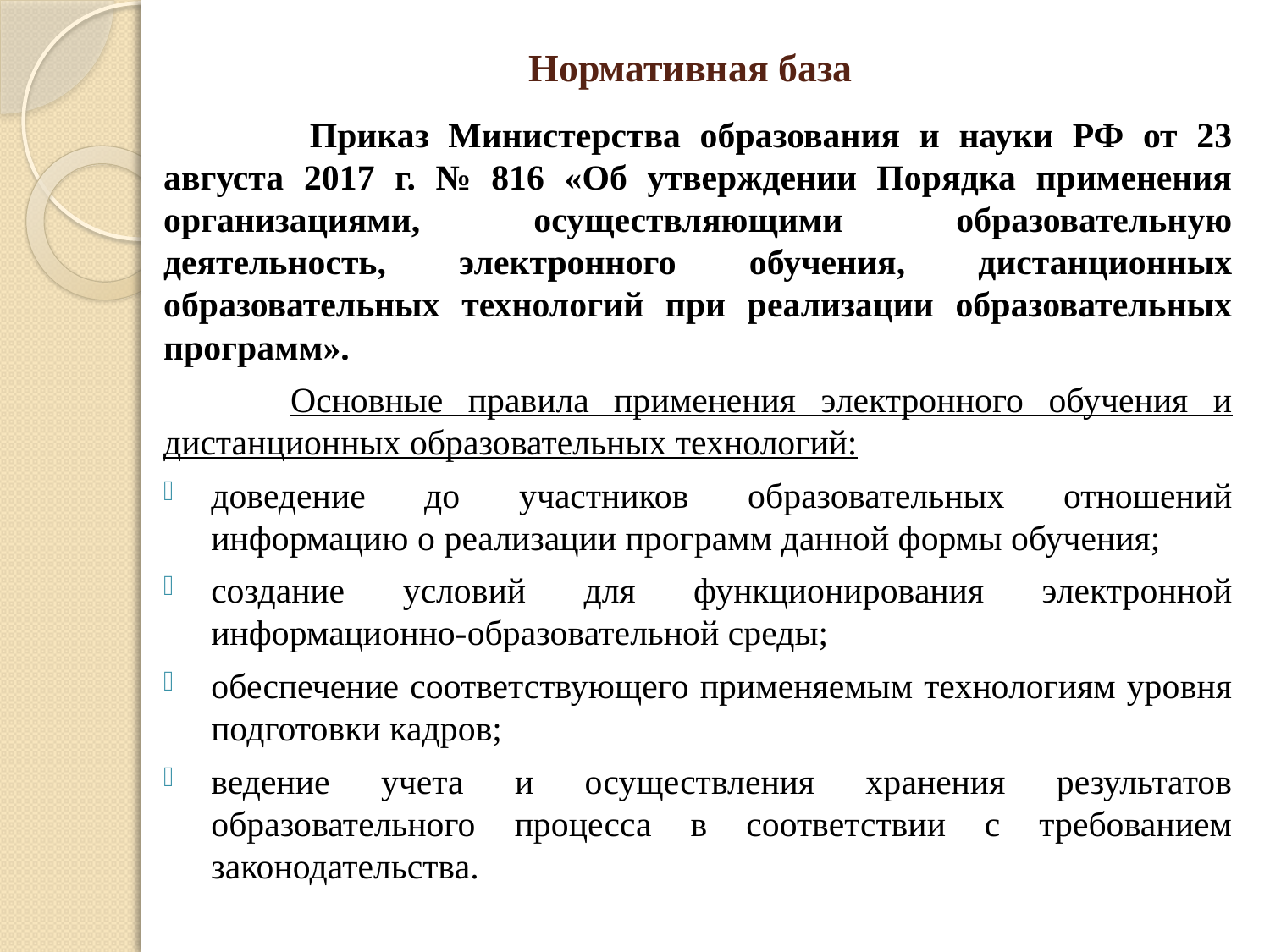

# Нормативная база
	 Приказ Министерства образования и науки РФ от 23 августа 2017 г. № 816 «Об утверждении Порядка применения организациями, осуществляющими образовательную деятельность, электронного обучения, дистанционных образовательных технологий при реализации образовательных программ».
	Основные правила применения электронного обучения и дистанционных образовательных технологий:
доведение до участников образовательных отношений информацию о реализации программ данной формы обучения;
создание условий для функционирования электронной информационно-образовательной среды;
обеспечение соответствующего применяемым технологиям уровня подготовки кадров;
ведение учета и осуществления хранения результатов образовательного процесса в соответствии с требованием законодательства.